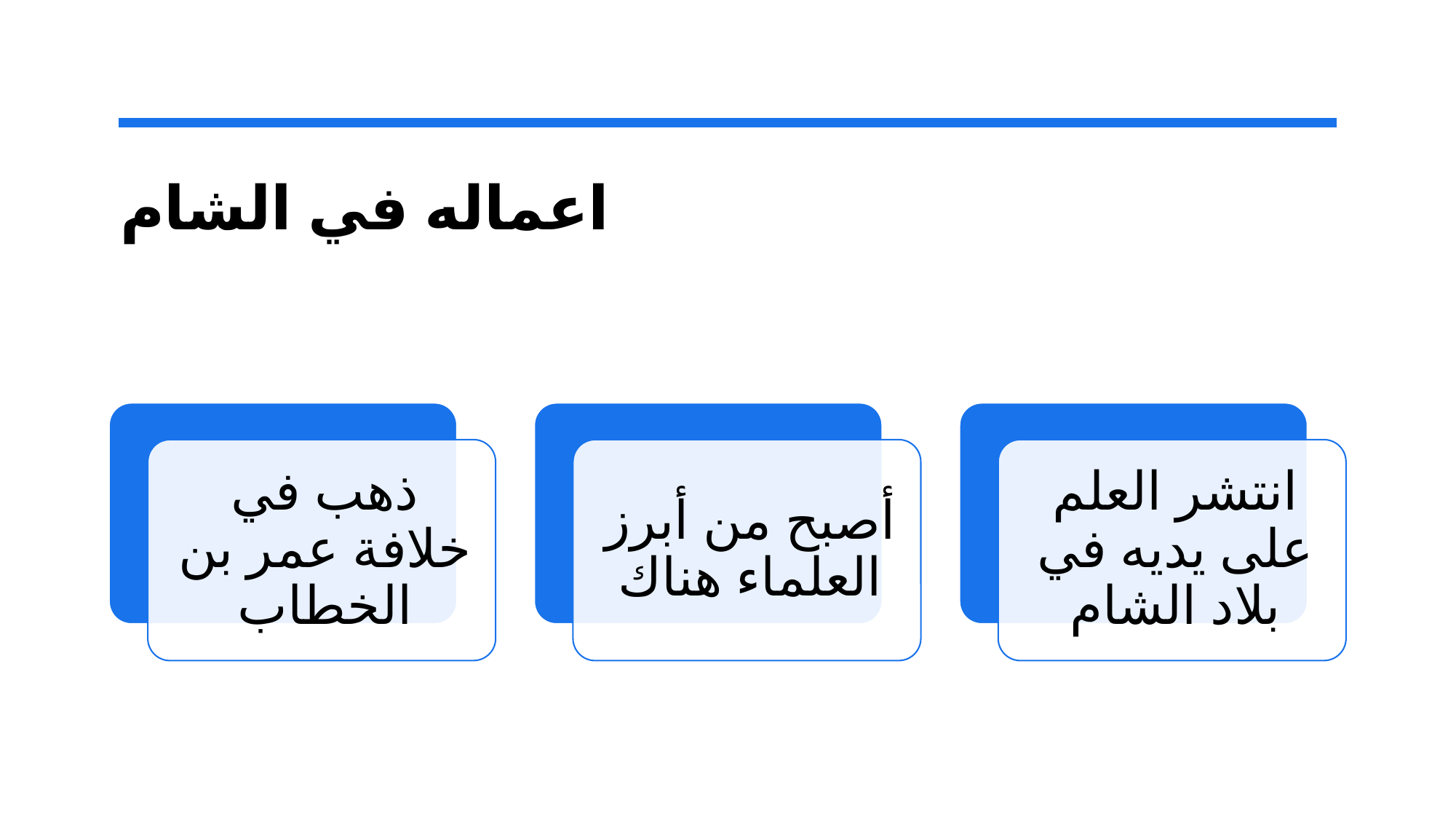

# اعماله في الشام
ذهب في خلافة عمر بن الخطاب
أصبح من أبرز العلماء هناك
انتشر العلم على يديه في بلاد الشام